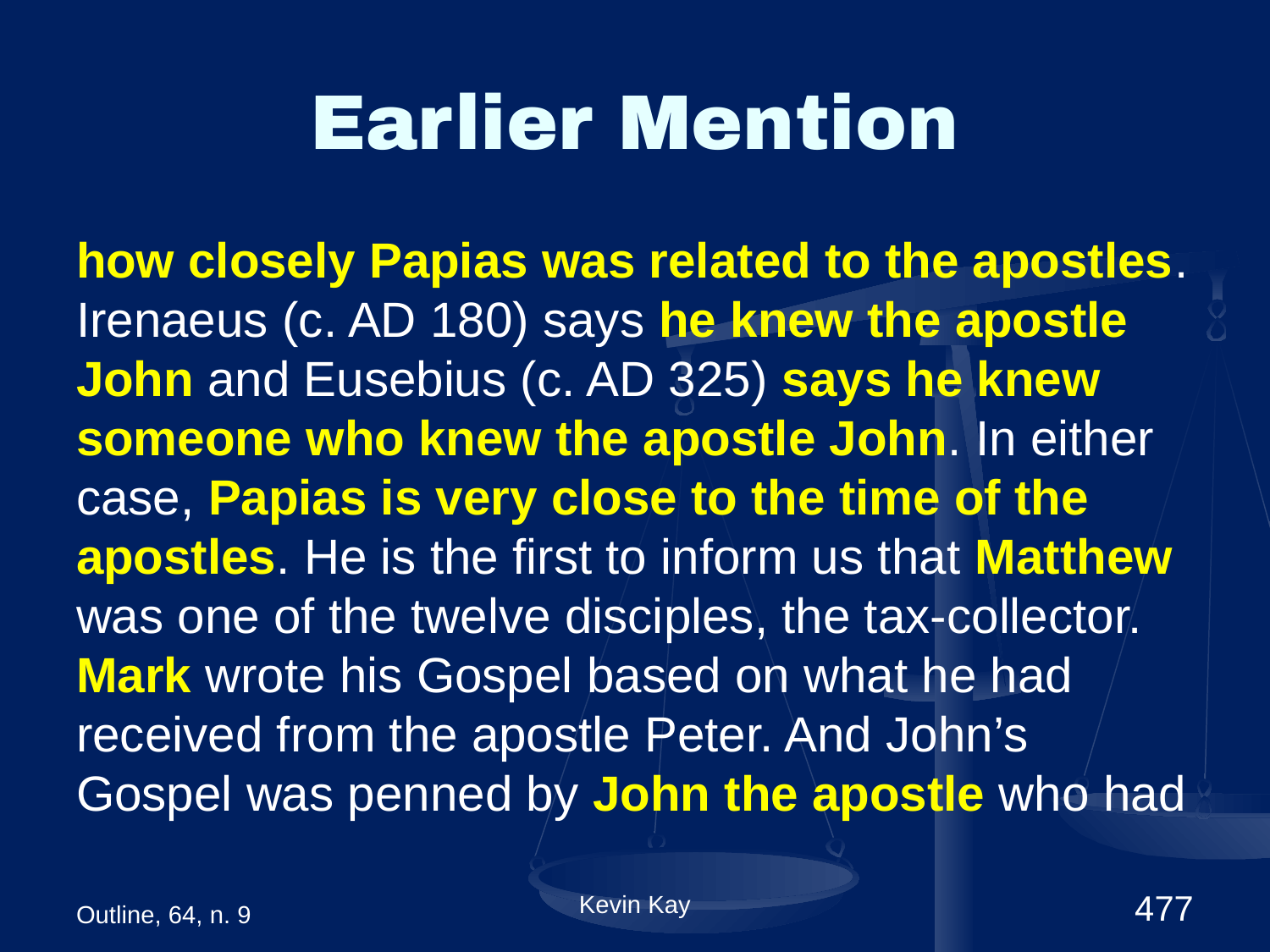

# Earlier Mention
how closely Papias was related to the apostles. Irenaeus (c. AD 180) says he knew the apostle John and Eusebius (c. AD 325) says he knew someone who knew the apostle John. In either case, Papias is very close to the time of the apostles. He is the first to inform us that Matthew was one of the twelve disciples, the tax-collector. Mark wrote his Gospel based on what he had received from the apostle Peter. And John’s Gospel was penned by John the apostle who had
Outline, 64, n. 9
Kevin Kay
477